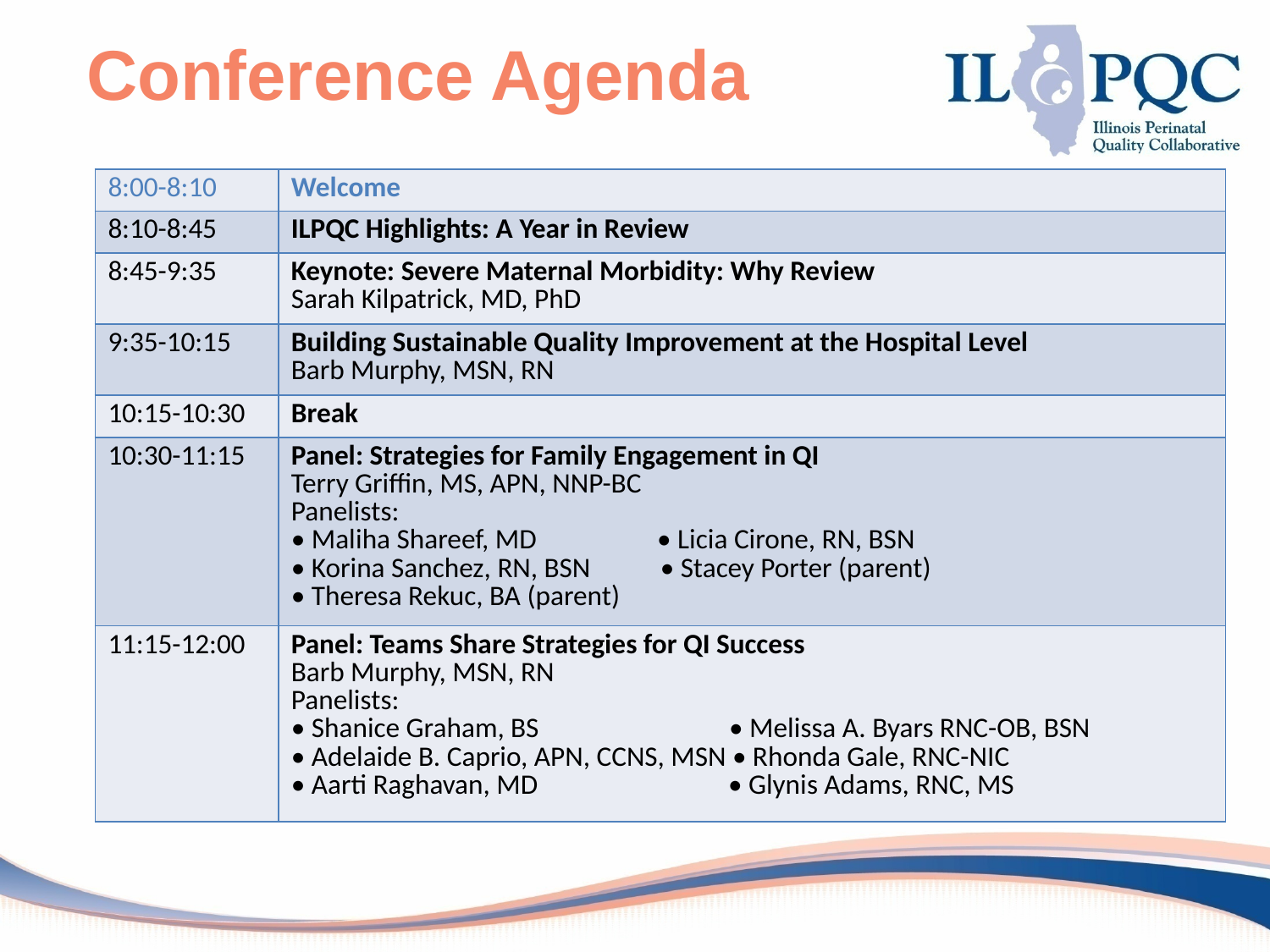

# Conference Agenda
| 8:00-8:10 | Welcome |
| --- | --- |
| 8:10-8:45 | ILPQC Highlights: A Year in Review |
| 8:45-9:35 | Keynote: Severe Maternal Morbidity: Why Review Sarah Kilpatrick, MD, PhD |
| 9:35-10:15 | Building Sustainable Quality Improvement at the Hospital Level Barb Murphy, MSN, RN |
| 10:15-10:30 | Break |
| 10:30-11:15 | Panel: Strategies for Family Engagement in QI Terry Griffin, MS, APN, NNP-BC Panelists: • Maliha Shareef, MD • Licia Cirone, RN, BSN • Korina Sanchez, RN, BSN • Stacey Porter (parent) • Theresa Rekuc, BA (parent) |
| 11:15-12:00 | Panel: Teams Share Strategies for QI Success Barb Murphy, MSN, RN Panelists: • Shanice Graham, BS • Melissa A. Byars RNC-OB, BSN • Adelaide B. Caprio, APN, CCNS, MSN • Rhonda Gale, RNC-NIC • Aarti Raghavan, MD • Glynis Adams, RNC, MS |